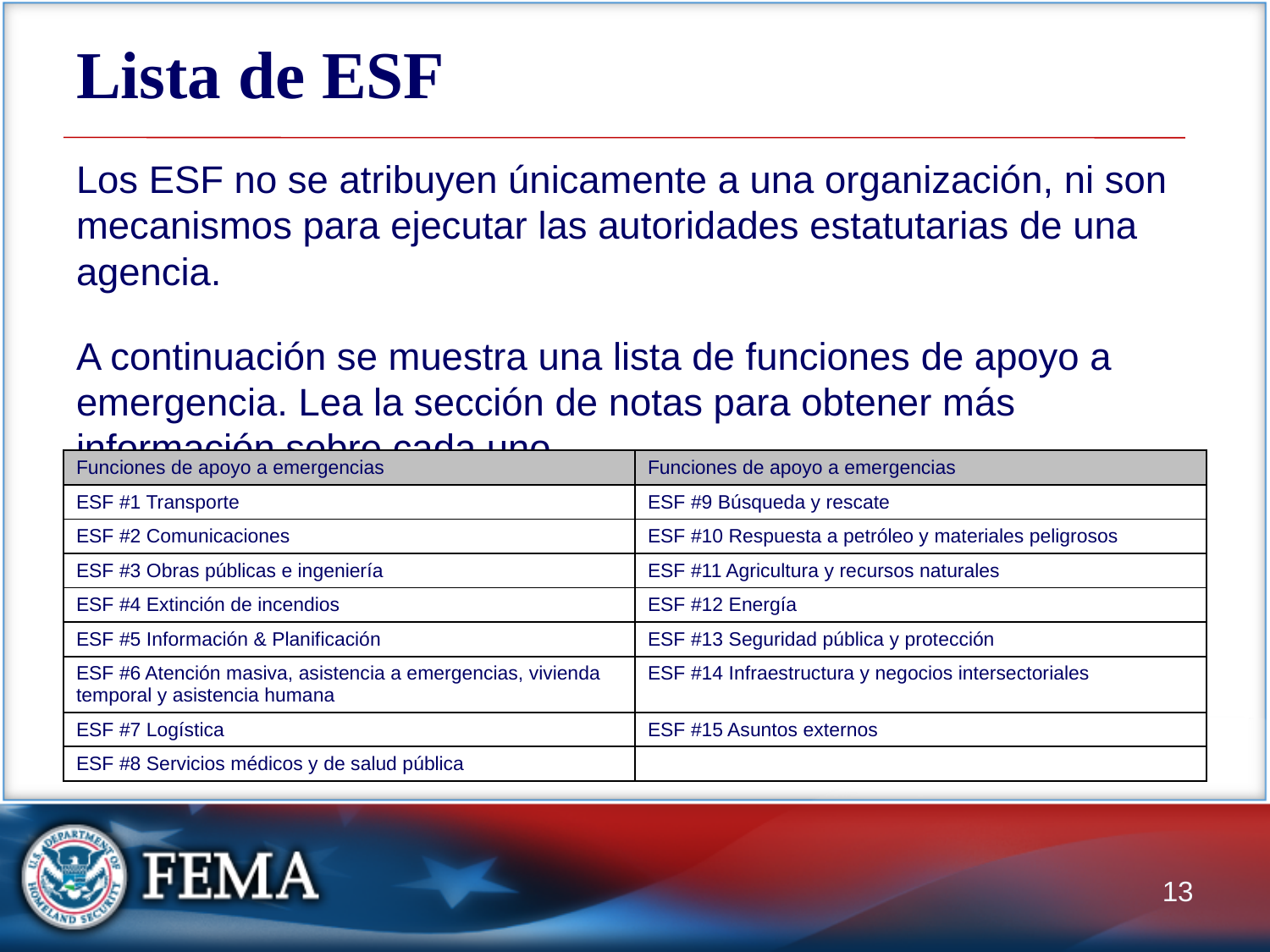

# Lista de ESF
Los ESF no se atribuyen únicamente a una organización, ni son mecanismos para ejecutar las autoridades estatutarias de una agencia.
A continuación se muestra una lista de funciones de apoyo a emergencia. Lea la sección de notas para obtener más información sobre cada uno.
| Funciones de apoyo a emergencias | Funciones de apoyo a emergencias |
| --- | --- |
| ESF #1 Transporte | ESF #9 Búsqueda y rescate |
| ESF #2 Comunicaciones | ESF #10 Respuesta a petróleo y materiales peligrosos |
| ESF #3 Obras públicas e ingeniería | ESF #11 Agricultura y recursos naturales |
| ESF #4 Extinción de incendios | ESF #12 Energía |
| ESF #5 Información & Planificación | ESF #13 Seguridad pública y protección |
| ESF #6 Atención masiva, asistencia a emergencias, vivienda temporal y asistencia humana | ESF #14 Infraestructura y negocios intersectoriales |
| ESF #7 Logística | ESF #15 Asuntos externos |
| ESF #8 Servicios médicos y de salud pública |  |
13